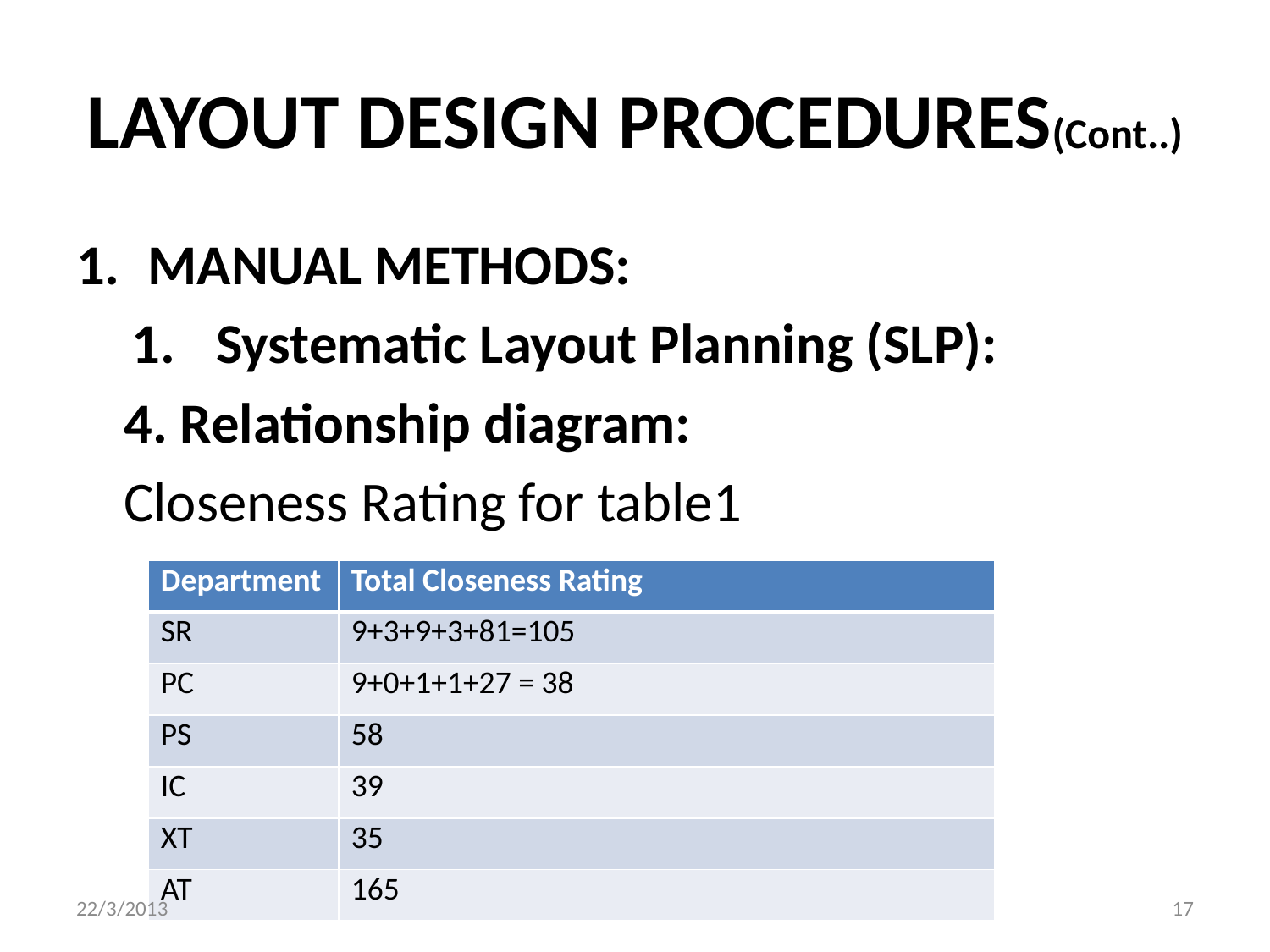

# LAYOUT DESIGN PROCEDURES(Cont..)
MANUAL METHODS:
 Systematic Layout Planning (SLP):
	4. Relationship diagram:
	Closeness Rating for table1

| Department | Total Closeness Rating |
| --- | --- |
| SR | 9+3+9+3+81=105 |
| PC | 9+0+1+1+27 = 38 |
| PS | 58 |
| IC | 39 |
| XT | 35 |
| AT | 165 |
22/3/2013
Lec # 9 & 10
17